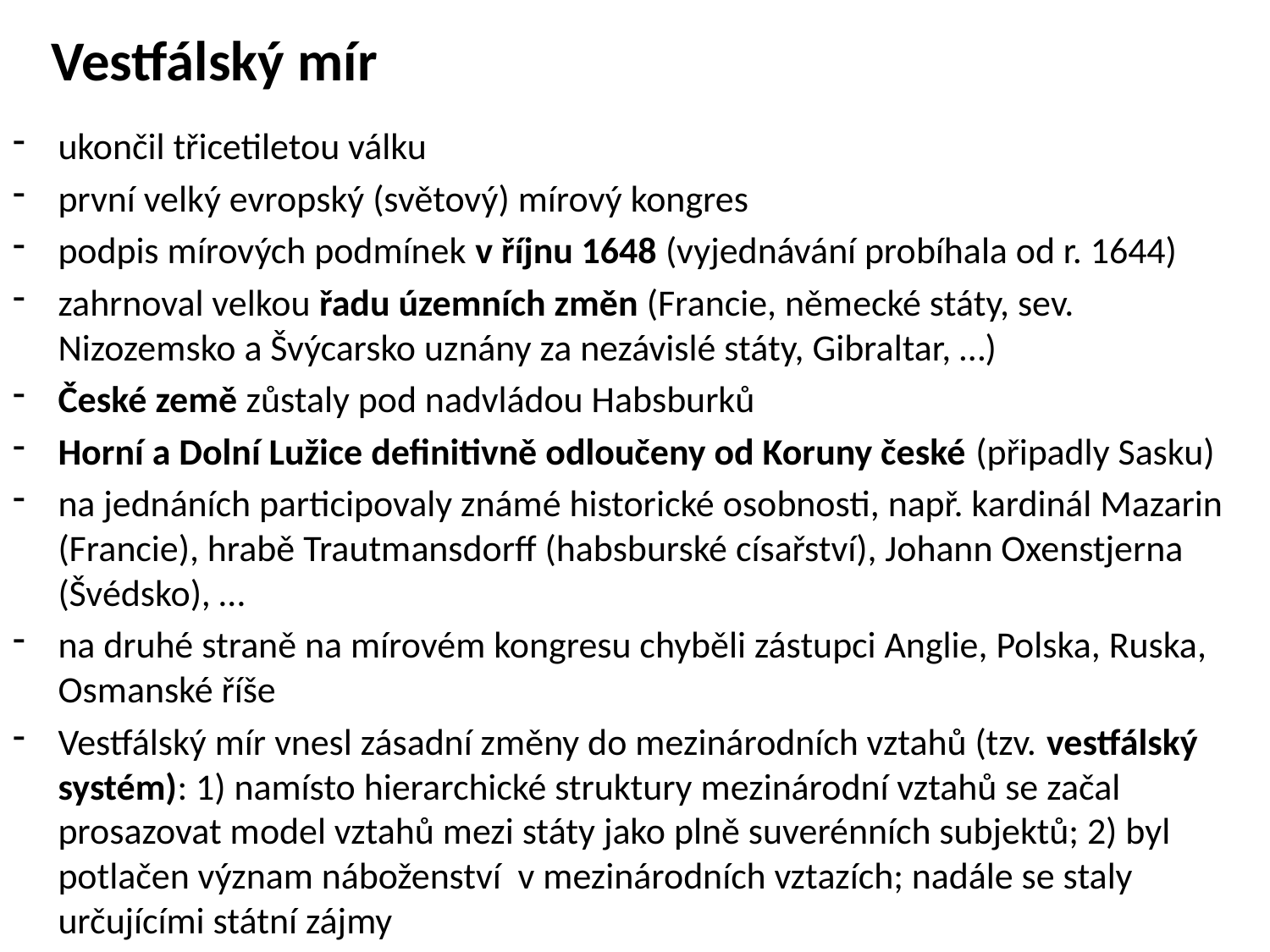

# Vestfálský mír
ukončil třicetiletou válku
první velký evropský (světový) mírový kongres
podpis mírových podmínek v říjnu 1648 (vyjednávání probíhala od r. 1644)
zahrnoval velkou řadu územních změn (Francie, německé státy, sev. Nizozemsko a Švýcarsko uznány za nezávislé státy, Gibraltar, …)
České země zůstaly pod nadvládou Habsburků
Horní a Dolní Lužice definitivně odloučeny od Koruny české (připadly Sasku)
na jednáních participovaly známé historické osobnosti, např. kardinál Mazarin (Francie), hrabě Trautmansdorff (habsburské císařství), Johann Oxenstjerna (Švédsko), …
na druhé straně na mírovém kongresu chyběli zástupci Anglie, Polska, Ruska, Osmanské říše
Vestfálský mír vnesl zásadní změny do mezinárodních vztahů (tzv. vestfálský systém): 1) namísto hierarchické struktury mezinárodní vztahů se začal prosazovat model vztahů mezi státy jako plně suverénních subjektů; 2) byl potlačen význam náboženství  v mezinárodních vztazích; nadále se staly určujícími státní zájmy